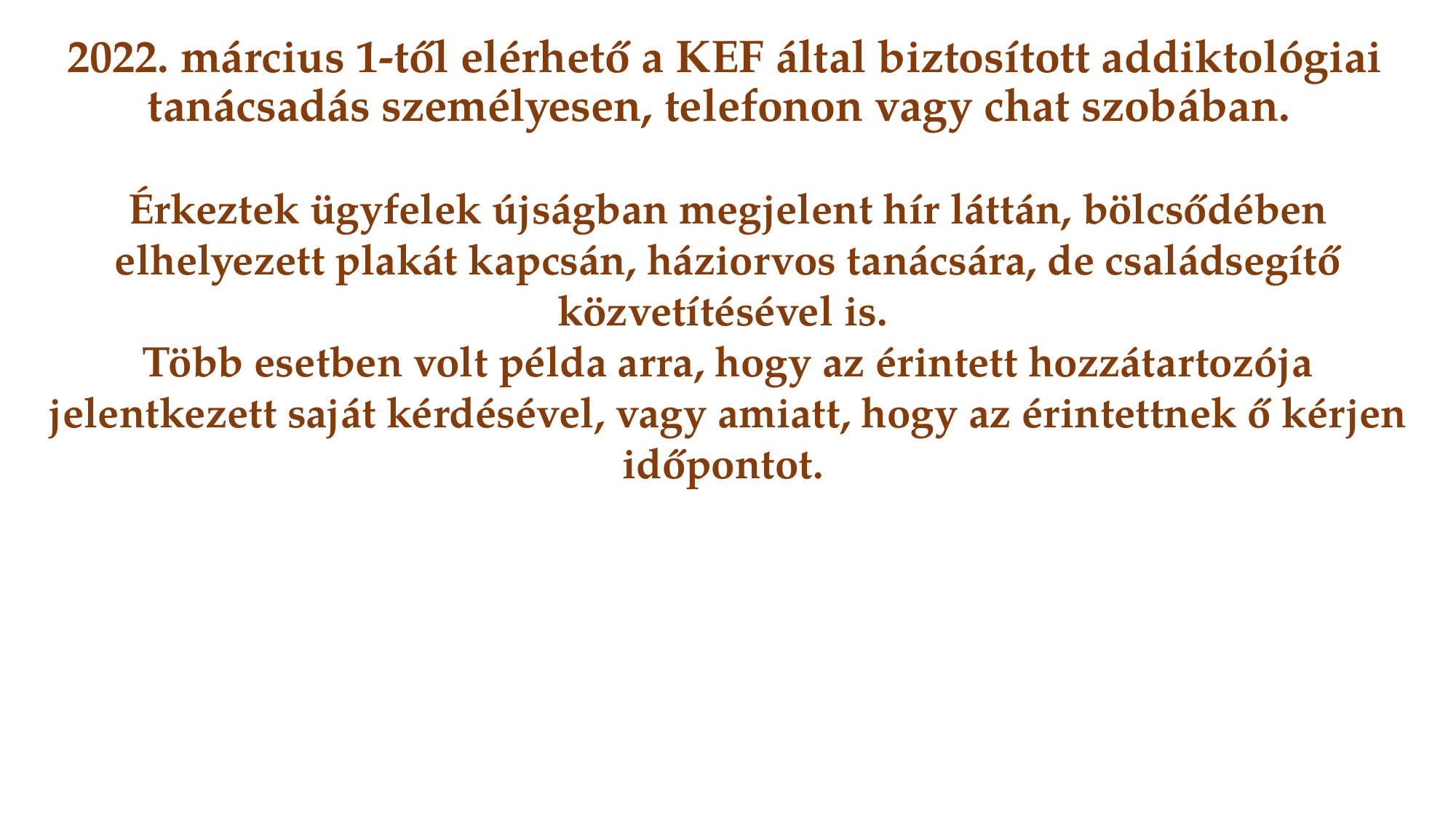

# 2022. március 1-től elérhető a KEF által biztosított addiktológiai tanácsadás személyesen, telefonon vagy chat szobában.
Érkeztek ügyfelek újságban megjelent hír láttán, bölcsődében elhelyezett plakát kapcsán, háziorvos tanácsára, de családsegítő közvetítésével is.
Több esetben volt példa arra, hogy az érintett hozzátartozója jelentkezett saját kérdésével, vagy amiatt, hogy az érintettnek ő kérjen időpontot.